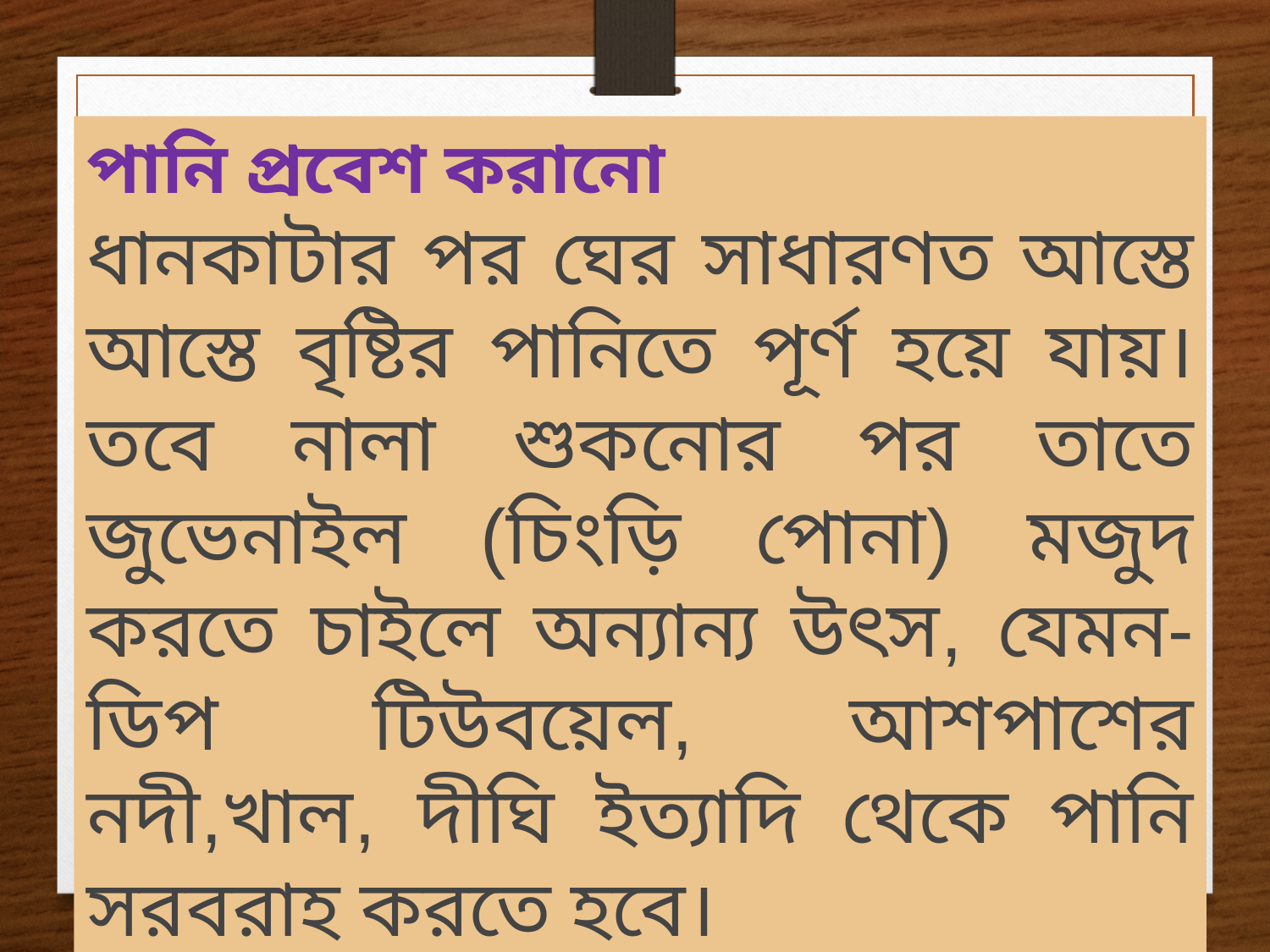

পানি প্রবেশ করানো
ধানকাটার পর ঘের সাধারণত আস্তে আস্তে বৃষ্টির পানিতে পূর্ণ হয়ে যায়। তবে নালা শুকনোর পর তাতে জুভেনাইল (চিংড়ি পোনা) মজুদ করতে চাইলে অন্যান্য উৎস, যেমন-ডিপ টিউবয়েল, আশপাশের নদী,খাল, দীঘি ইত্যাদি থেকে পানি সরবরাহ করতে হবে।